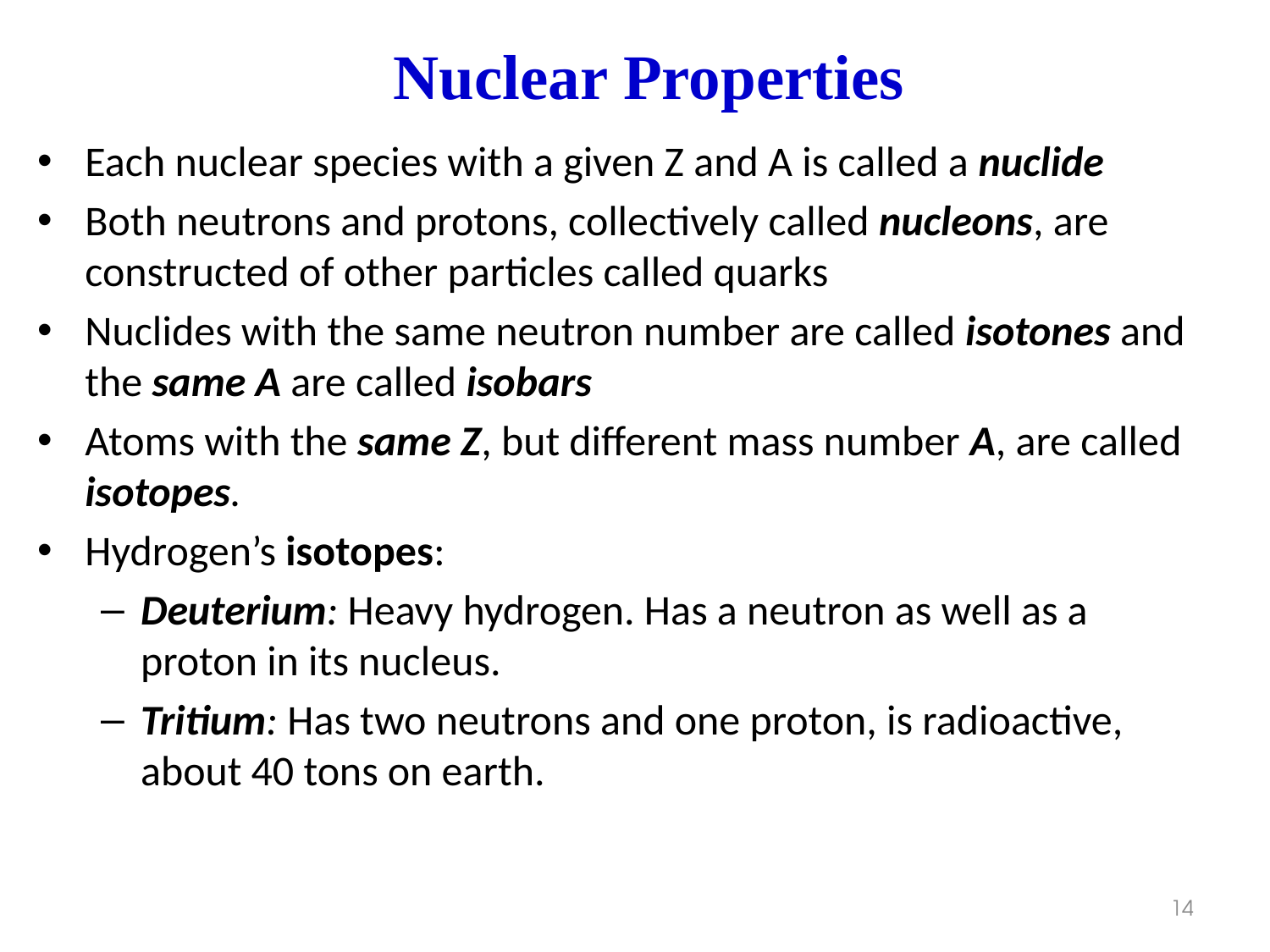

Nuclear Properties
Each nuclear species with a given Z and A is called a nuclide
Both neutrons and protons, collectively called nucleons, are constructed of other particles called quarks
Nuclides with the same neutron number are called isotones and the same A are called isobars
Atoms with the same Z, but different mass number A, are called isotopes.
Hydrogen’s isotopes:
Deuterium: Heavy hydrogen. Has a neutron as well as a proton in its nucleus.
Tritium: Has two neutrons and one proton, is radioactive, about 40 tons on earth.

14